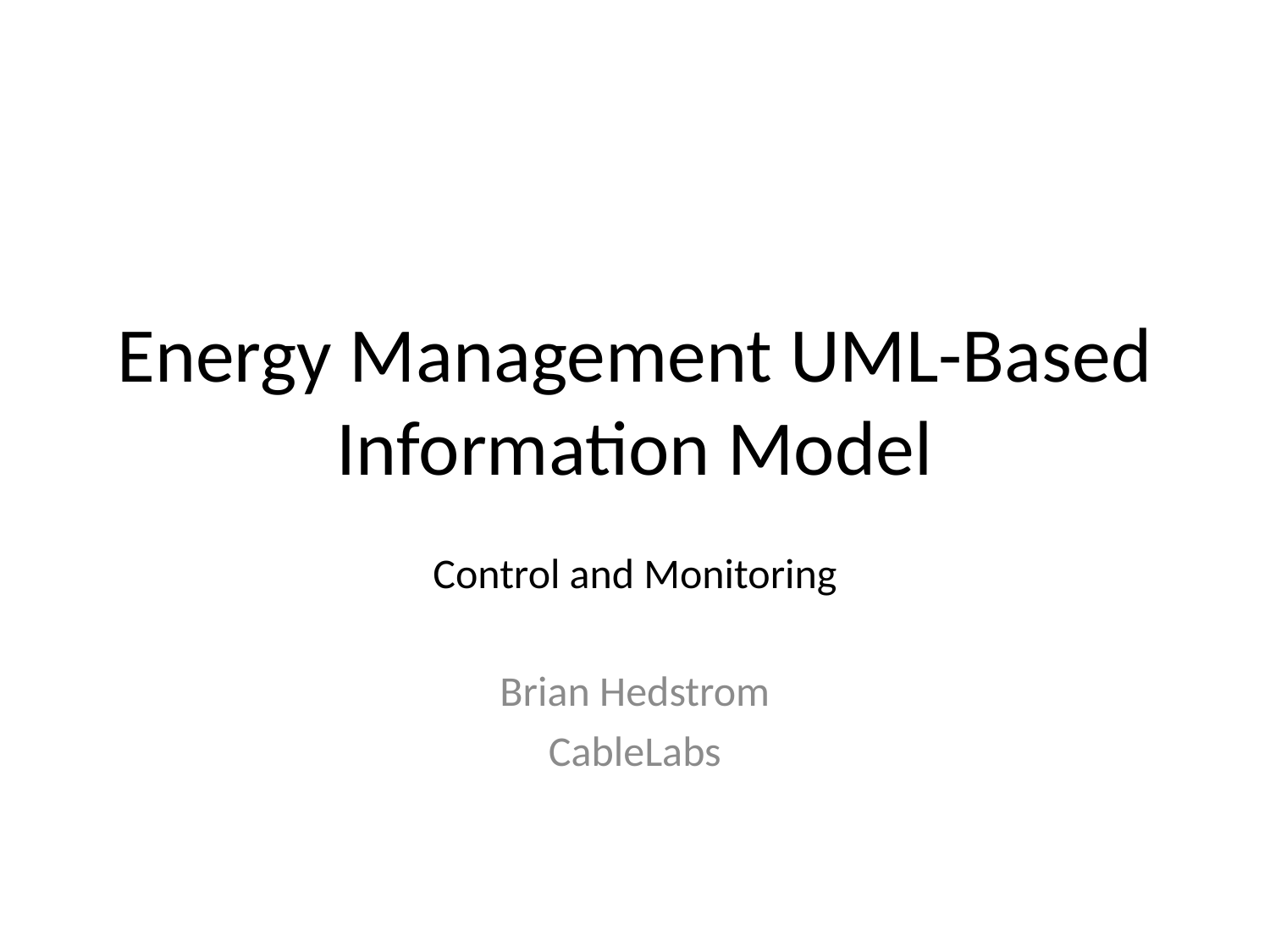

# Energy Management UML-Based Information Model
Control and Monitoring

Brian Hedstrom
CableLabs